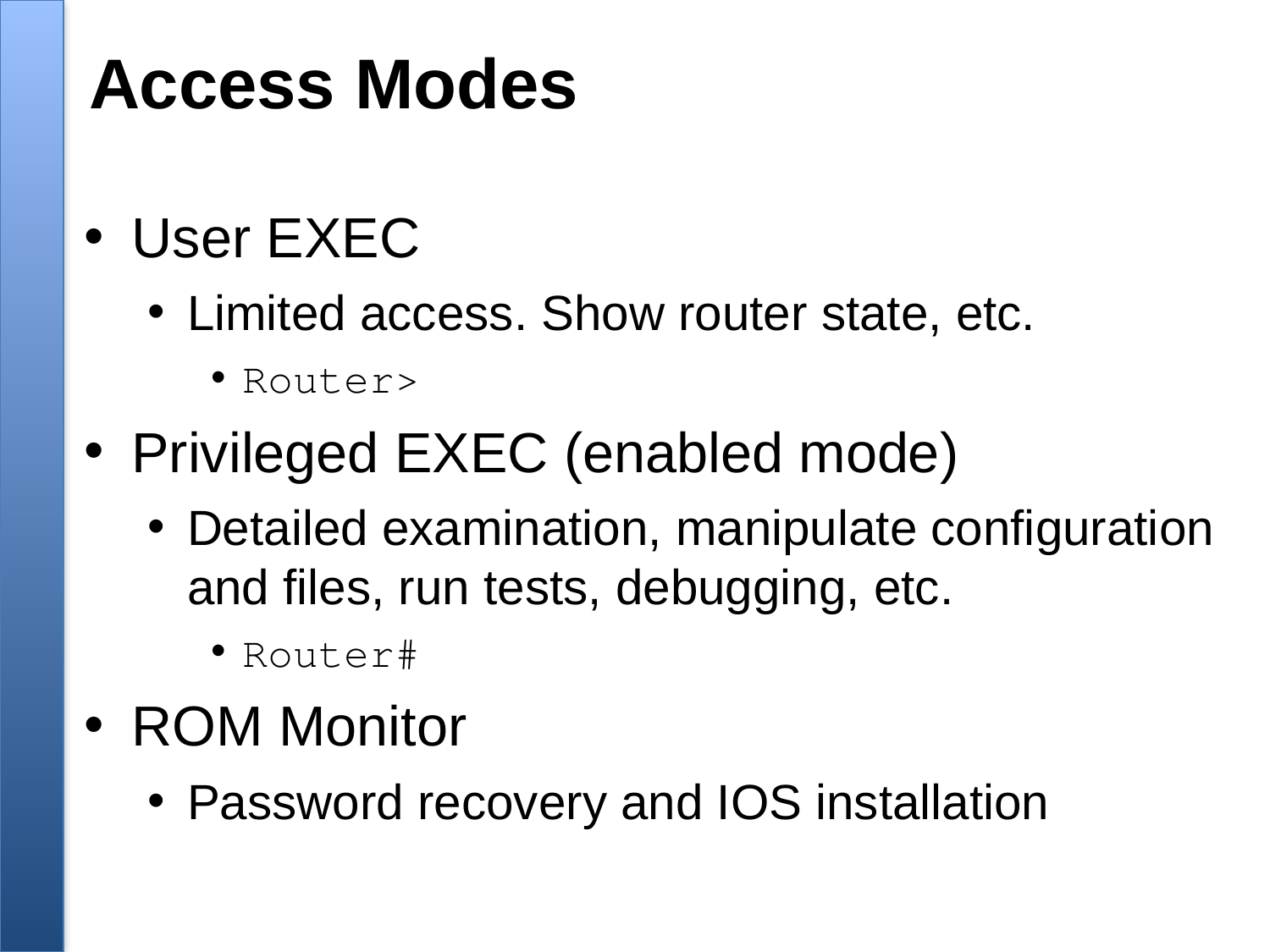

# Access Modes
User EXEC
Limited access. Show router state, etc.
Router>
Privileged EXEC (enabled mode)
Detailed examination, manipulate configuration and files, run tests, debugging, etc.
Router#
ROM Monitor
Password recovery and IOS installation